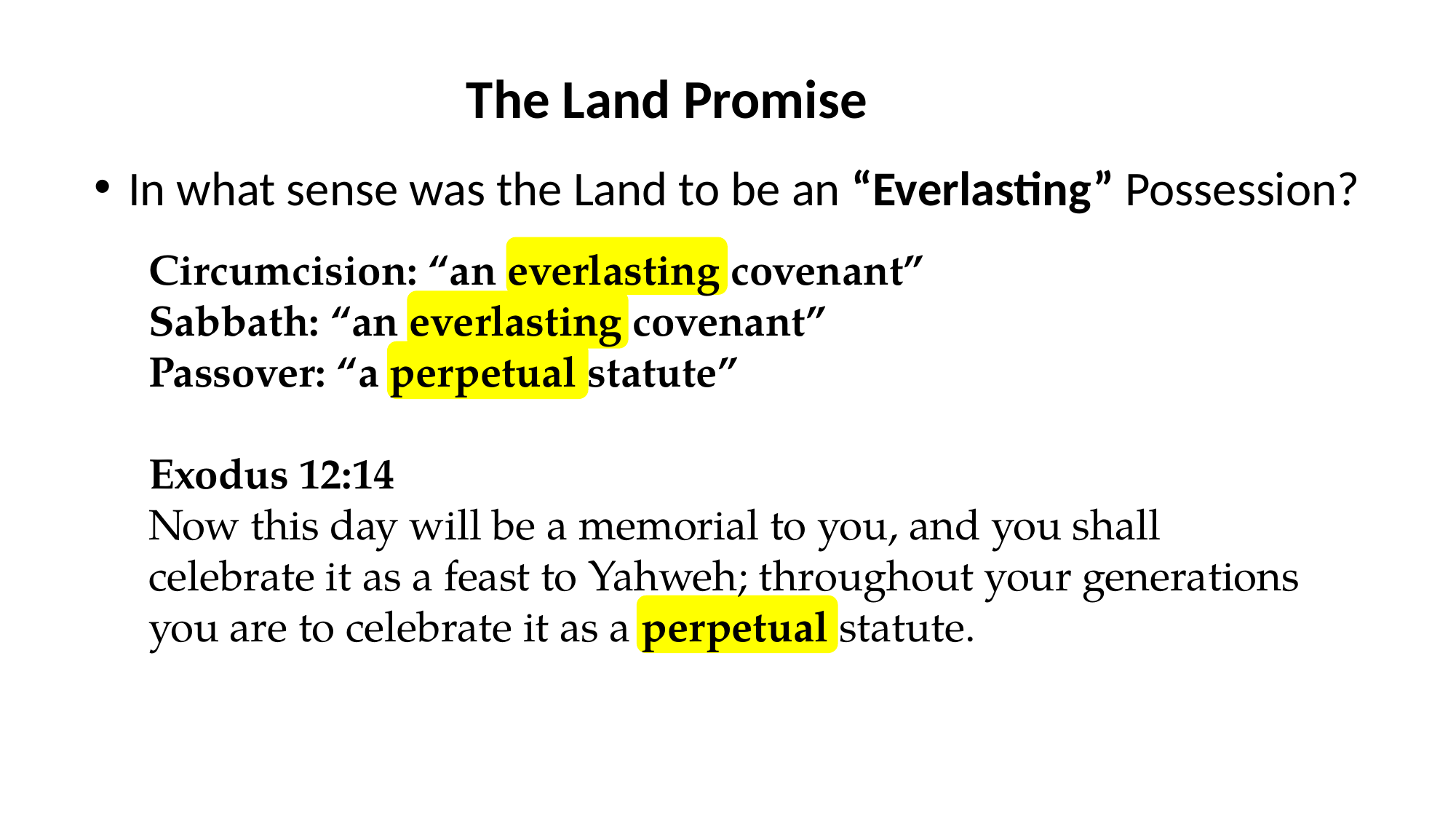

The Land Promise
In what sense was the Land to be an “Everlasting” Possession?
Circumcision: “an everlasting covenant”
Sabbath: “an everlasting covenant”
Passover: “a perpetual statute”

Exodus 12:14
Now this day will be a memorial to you, and you shall celebrate it as a feast to Yahweh; throughout your generations you are to celebrate it as a perpetual statute.